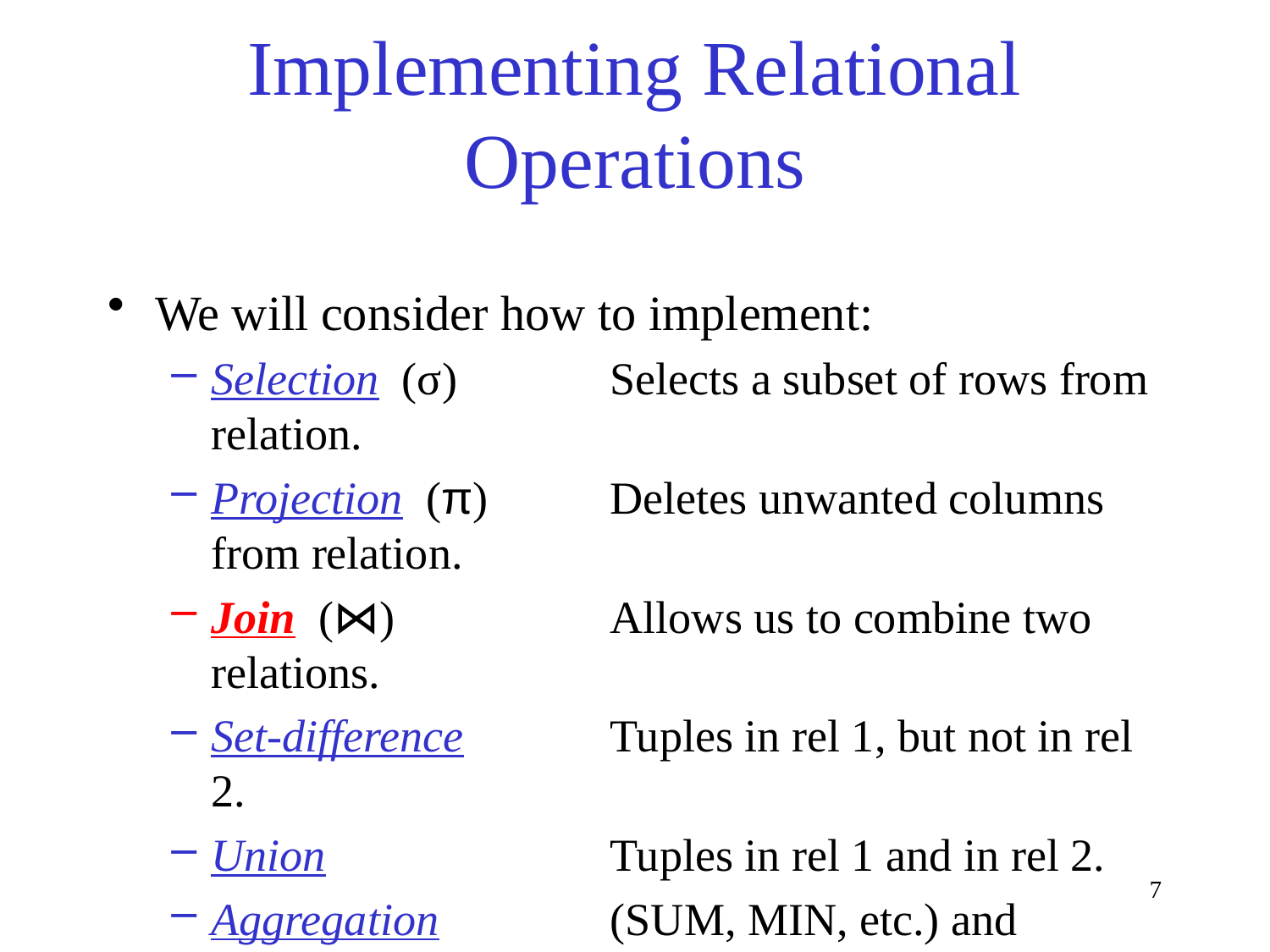

# Implementing Relational Operations
We will consider how to implement:
Selection  (σ)	Selects a subset of rows from relation.
Projection  (π)	Deletes unwanted columns from relation.
Join  (⋈)	Allows us to combine two relations.
Set-difference	Tuples in rel 1, but not in rel 2.
Union	Tuples in rel 1 and in rel 2.
Aggregation	(SUM, MIN, etc.) and GROUP BY

7